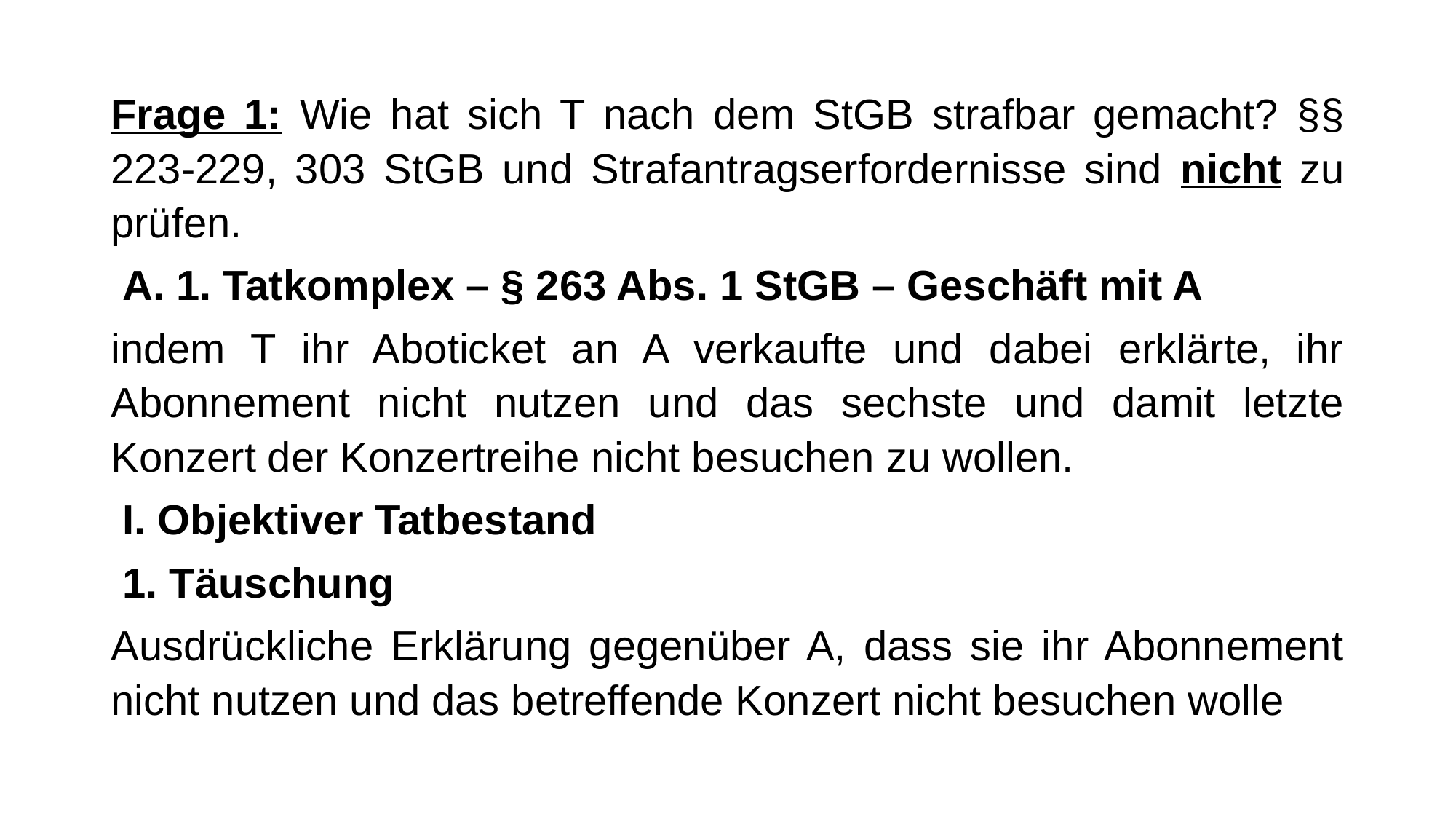

Frage 1: Wie hat sich T nach dem StGB strafbar gemacht? §§ 223-229, 303 StGB und Strafantragserfordernisse sind nicht zu prüfen.
 A. 1. Tatkomplex – § 263 Abs. 1 StGB – Geschäft mit A
indem T ihr Aboticket an A verkaufte und dabei erklärte, ihr Abonnement nicht nutzen und das sechste und damit letzte Konzert der Konzertreihe nicht besuchen zu wollen.
 I. Objektiver Tatbestand
 1. Täuschung
Ausdrückliche Erklärung gegenüber A, dass sie ihr Abonnement nicht nutzen und das betreffende Konzert nicht besuchen wolle